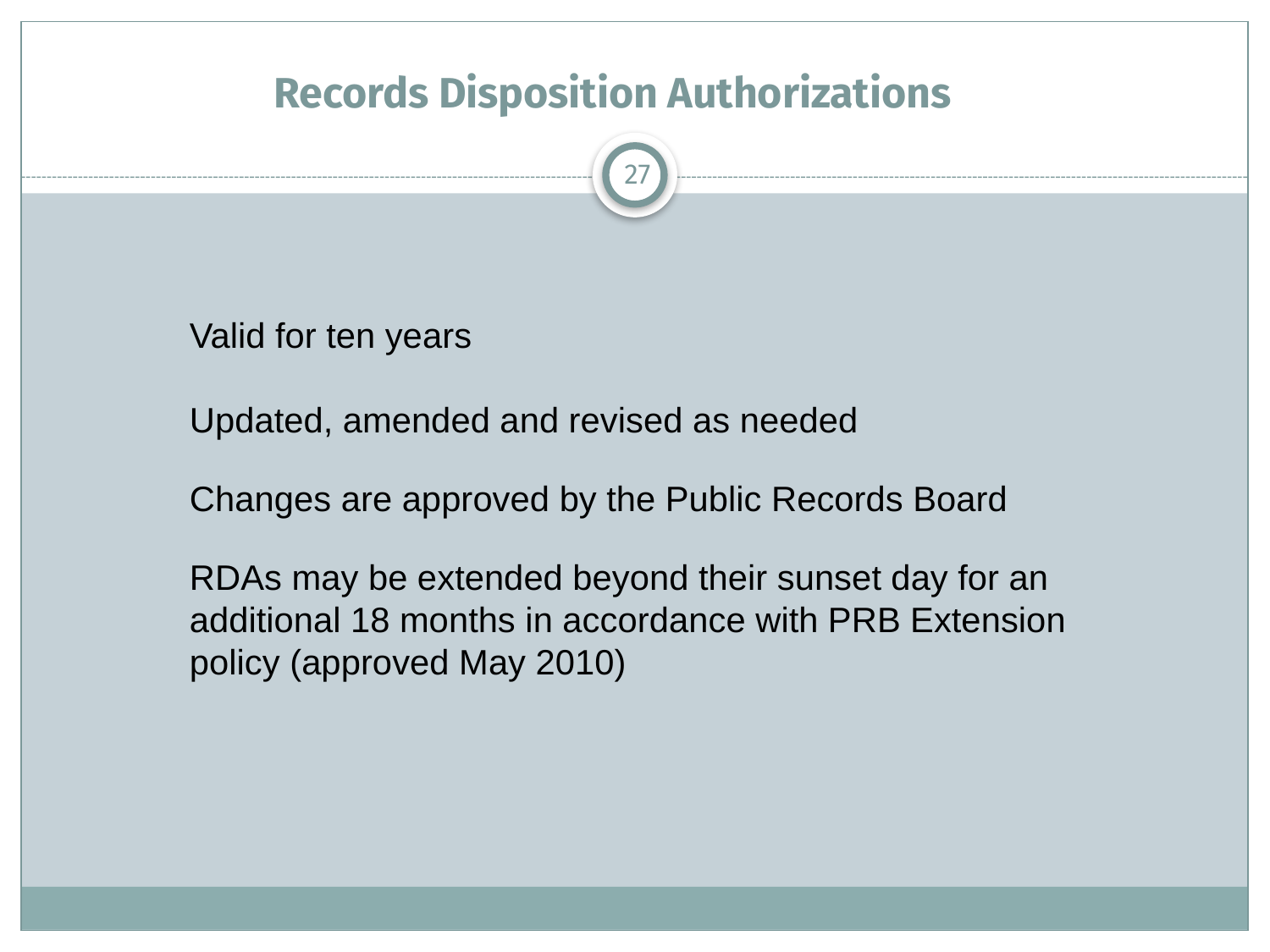

# Records Disposition Authorizations
27
Valid for ten years

Updated, amended and revised as needed

Changes are approved by the Public Records Board

RDAs may be extended beyond their sunset day for an additional 18 months in accordance with PRB Extension policy (approved May 2010)